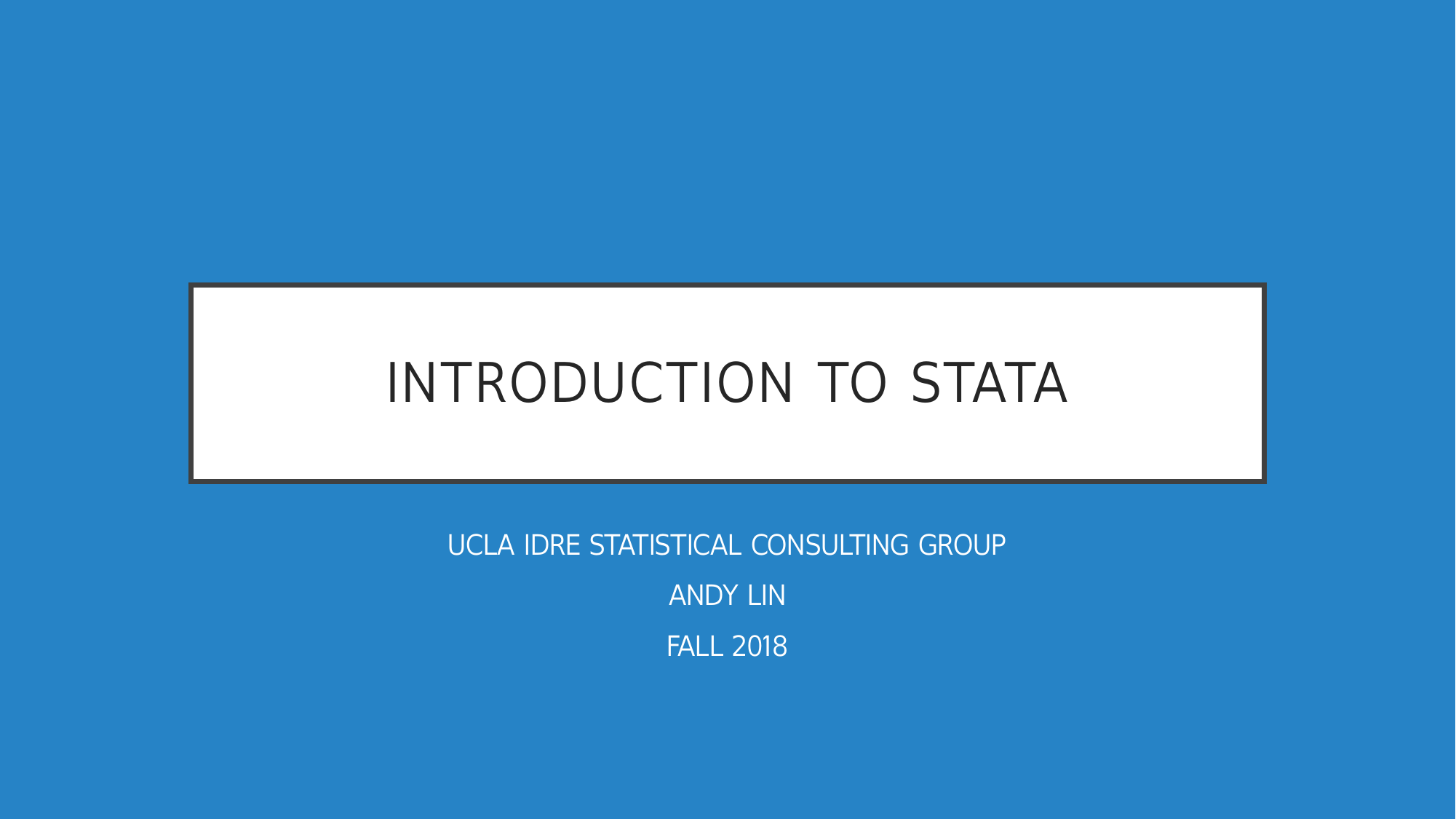

# Introduction to stata
UCLA IDRE STATISTICAL CONSULTING GROUP
ANDY LIN
FALL 2018